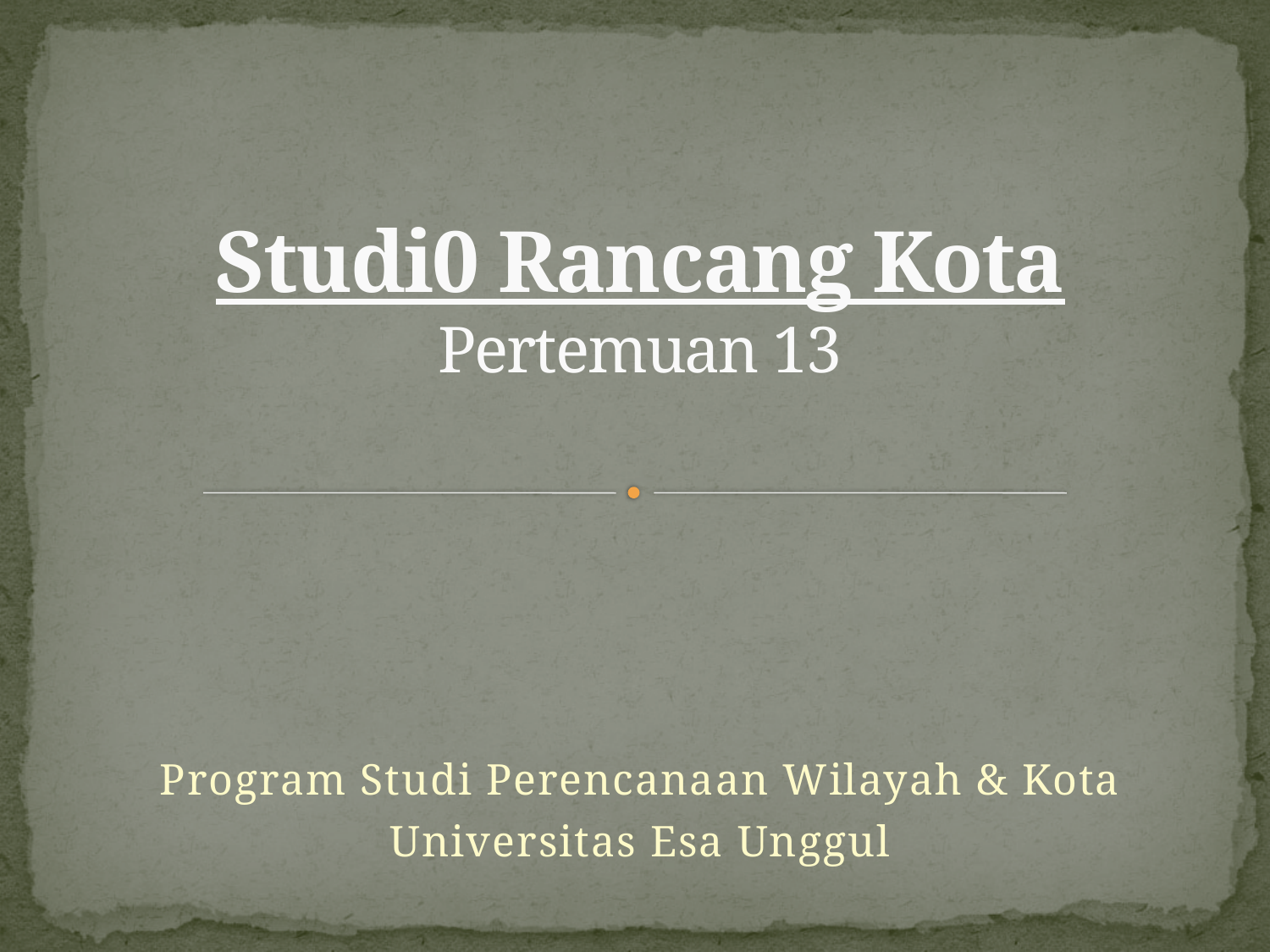

# Studi0 Rancang Kota Pertemuan 13

Program Studi Perencanaan Wilayah & Kota
Universitas Esa Unggul